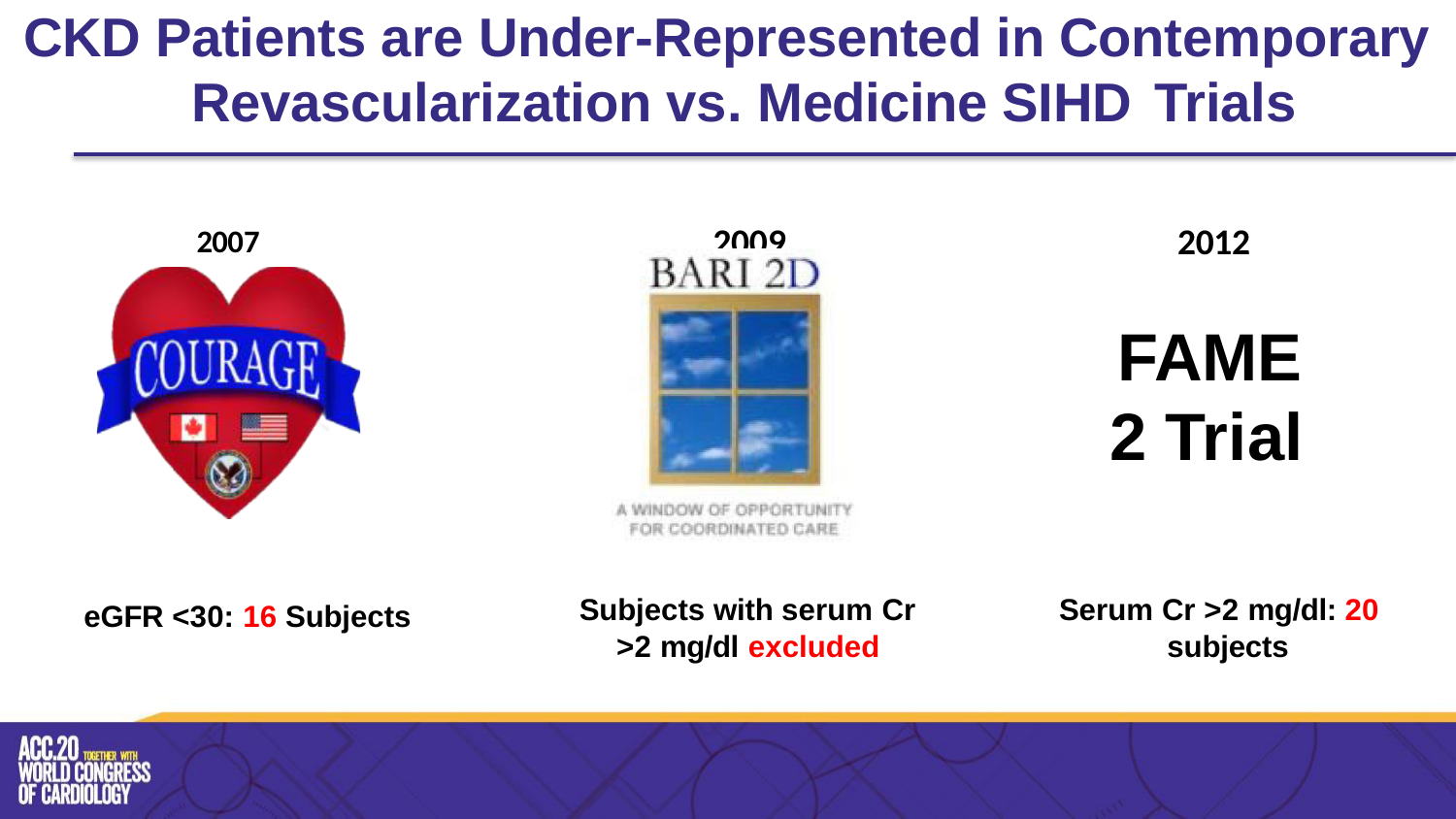

# CKD Patients are Under-Represented in Contemporary  Revascularization vs. Medicine SIHD Trials
2007	2009	2012

FAME
2 Trial
Subjects with serum Cr
>2 mg/dl excluded
Serum Cr >2 mg/dl: 20  subjects
eGFR <30: 16 Subjects